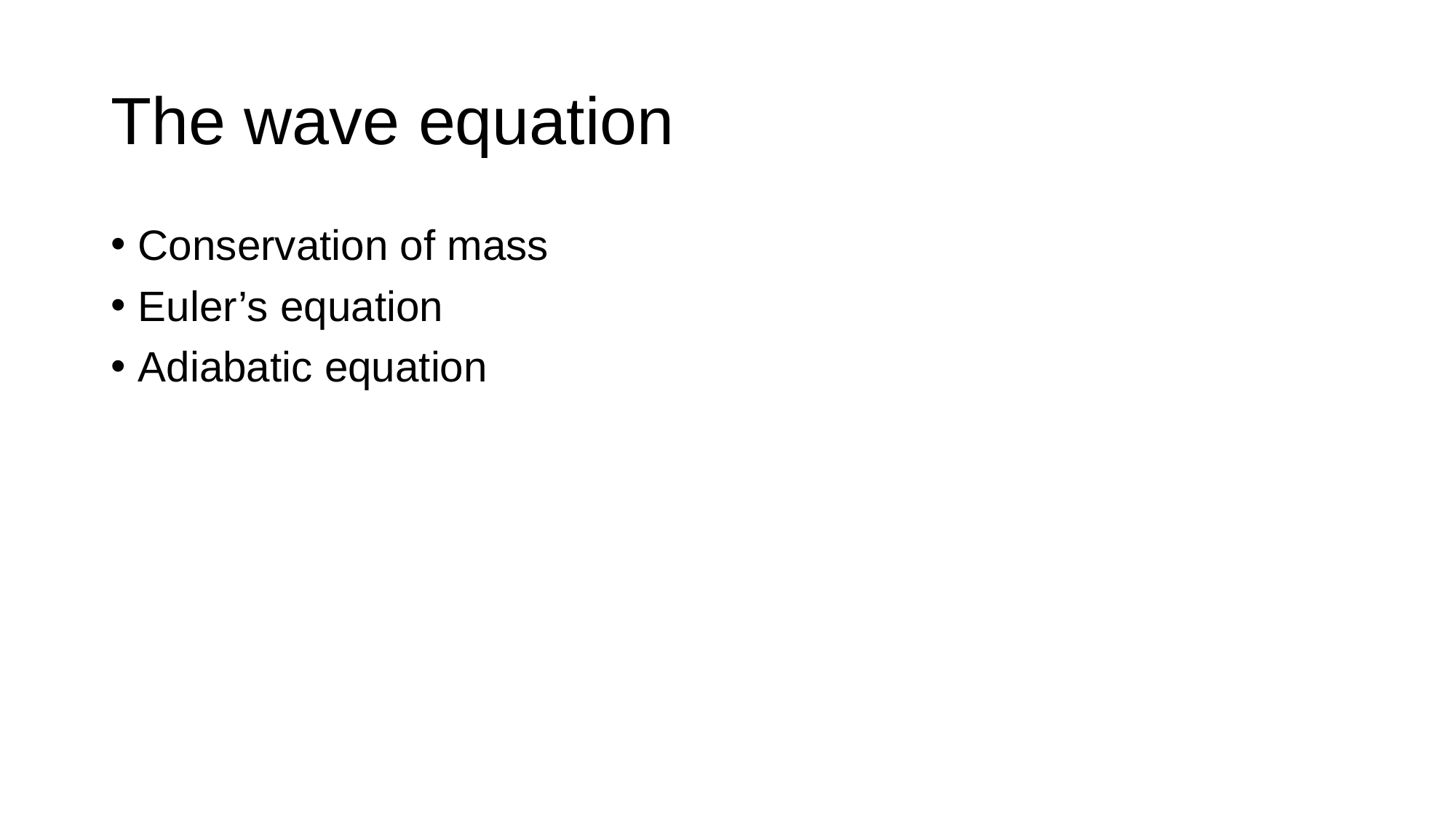

# The wave equation
Conservation of mass
Euler’s equation
Adiabatic equation